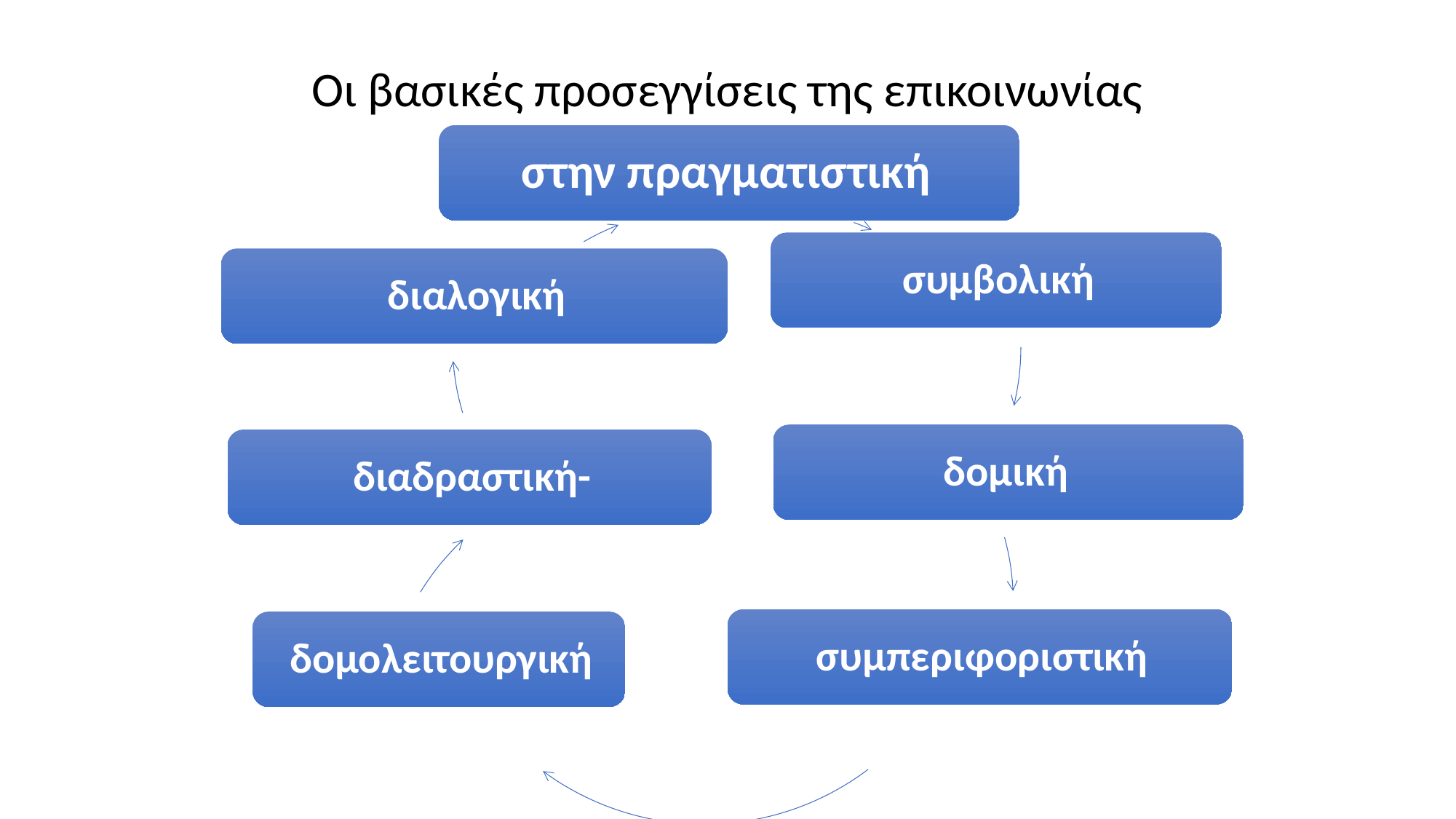

# Οι βασικές προσεγγίσεις της επικοινωνίας
στην πραγματιστική
συμβολική
δομική
συμπεριφοριστική
δομολειτουργική
διαδραστική-
διαλογική